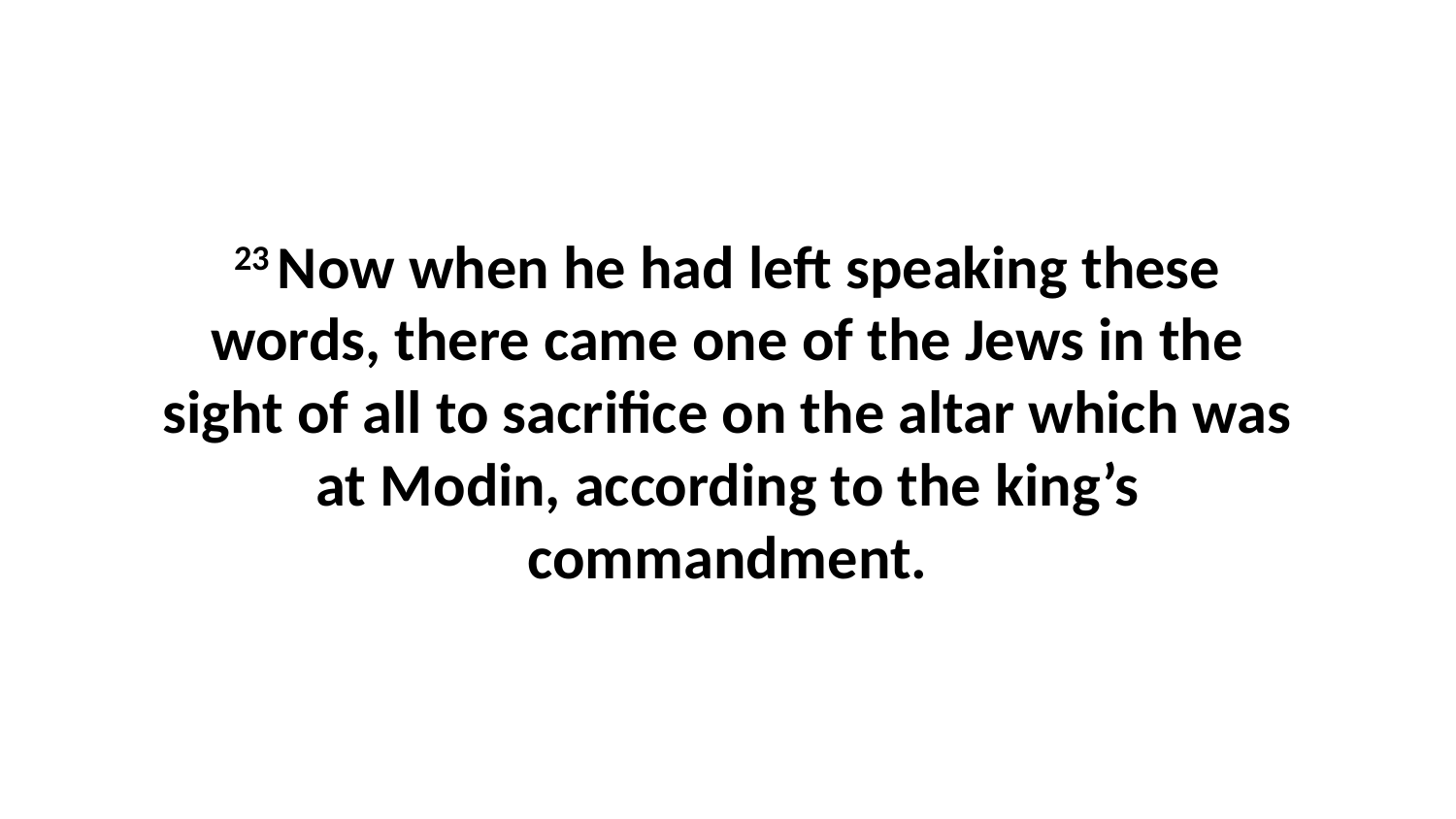

23 Now when he had left speaking these words, there came one of the Jews in the sight of all to sacrifice on the altar which was at Modin, according to the king’s commandment.